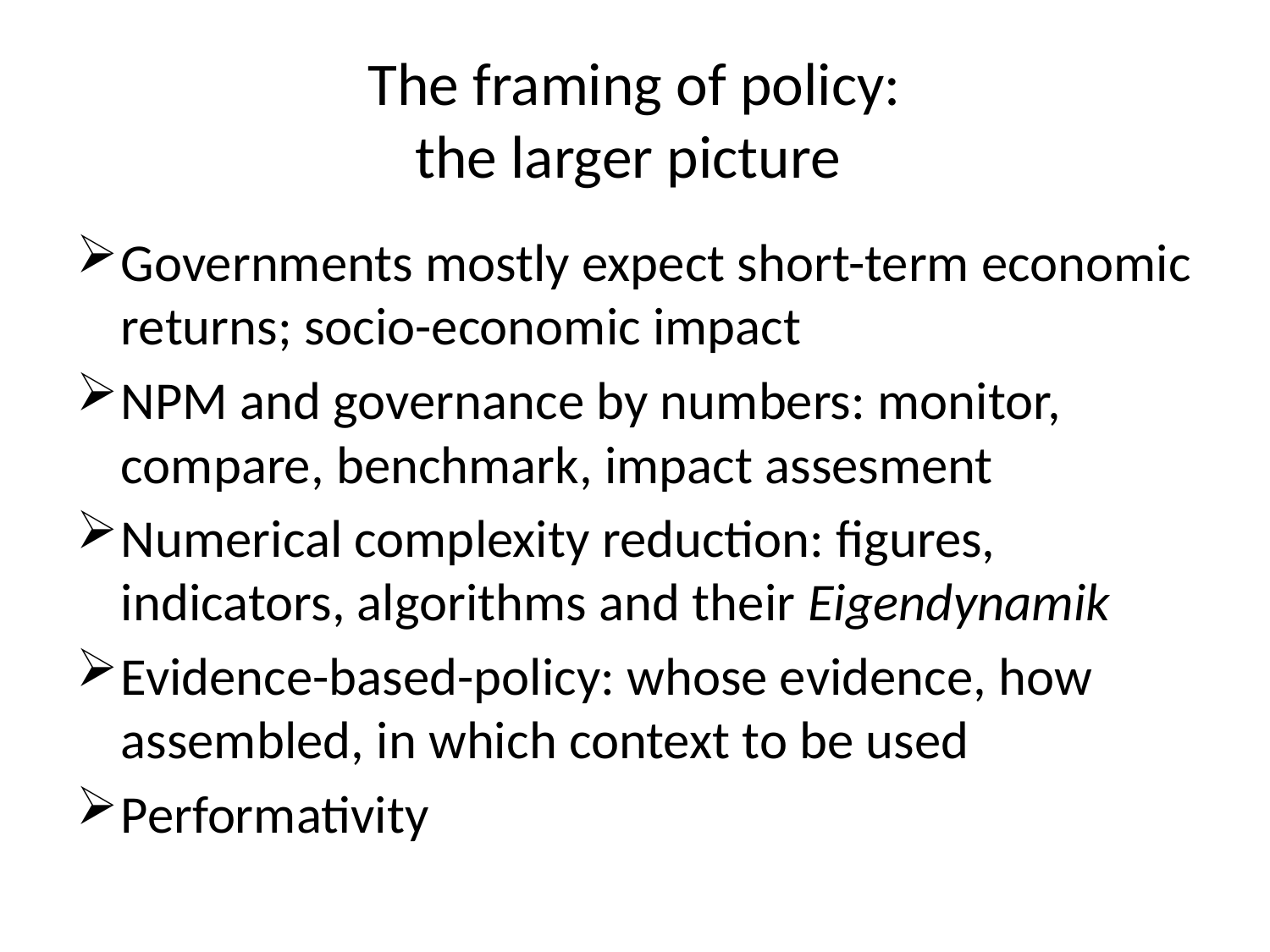

# The framing of policy: the larger picture
Governments mostly expect short-term economic returns; socio-economic impact
NPM and governance by numbers: monitor, compare, benchmark, impact assesment
Numerical complexity reduction: figures, indicators, algorithms and their Eigendynamik
Evidence-based-policy: whose evidence, how assembled, in which context to be used
Performativity